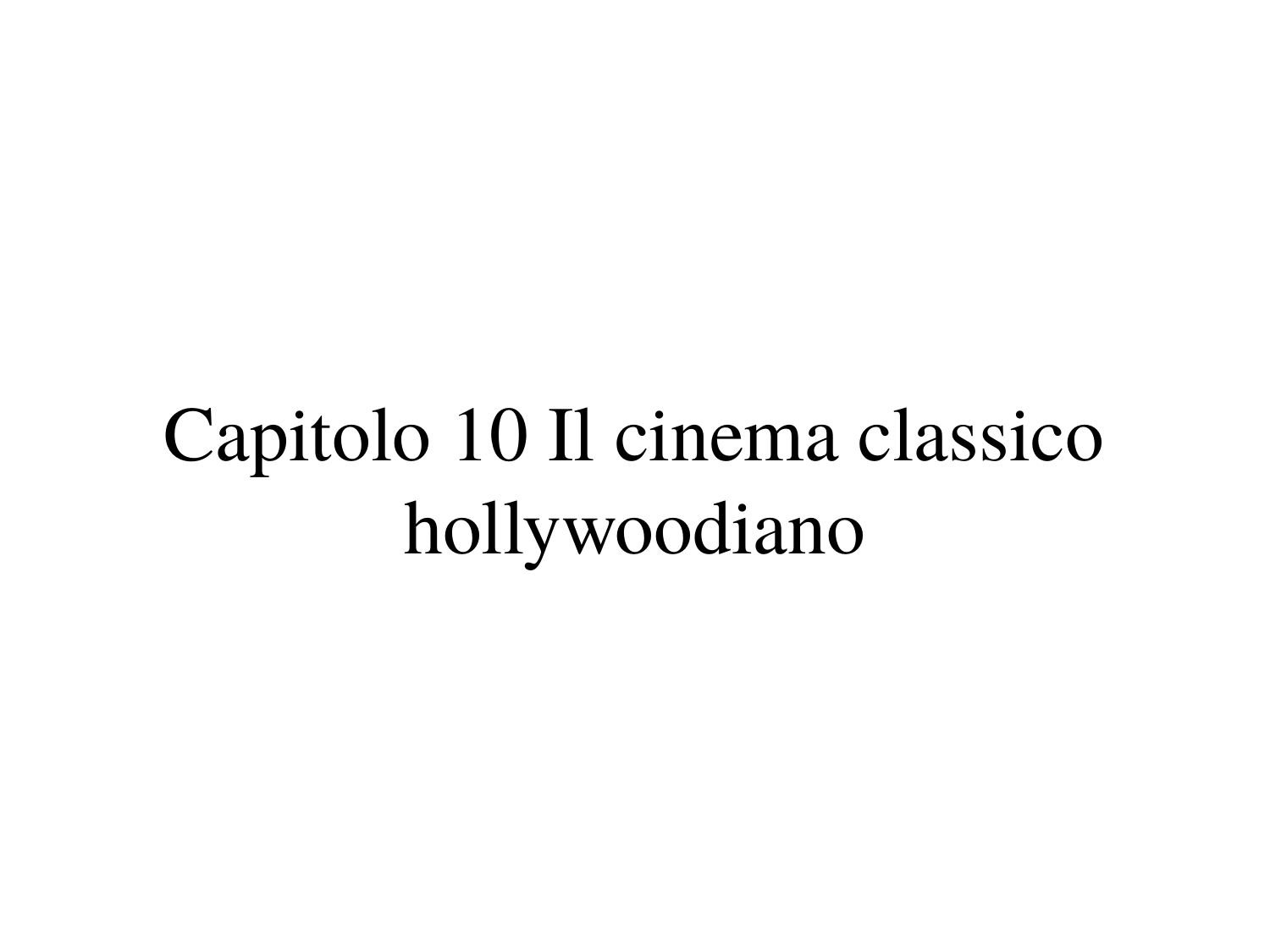

# Capitolo 10 Il cinema classico hollywoodiano